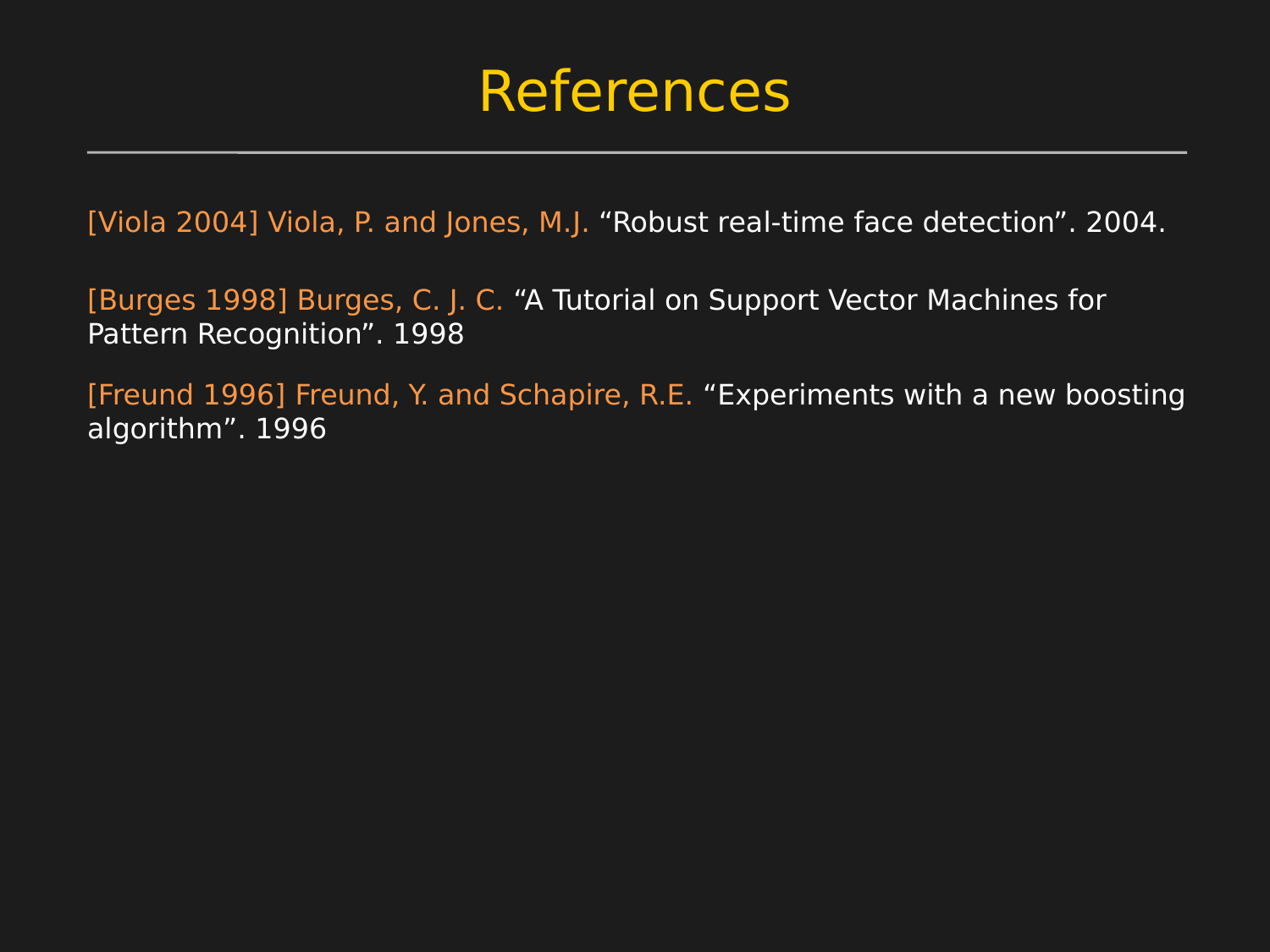

# References

[Viola 2004] Viola, P. and Jones, M.J. “Robust real-time face detection”. 2004.
[Burges 1998] Burges, C. J. C. “A Tutorial on Support Vector Machines for Pattern Recognition”. 1998
[Freund 1996] Freund, Y. and Schapire, R.E. “Experiments with a new boosting algorithm”. 1996